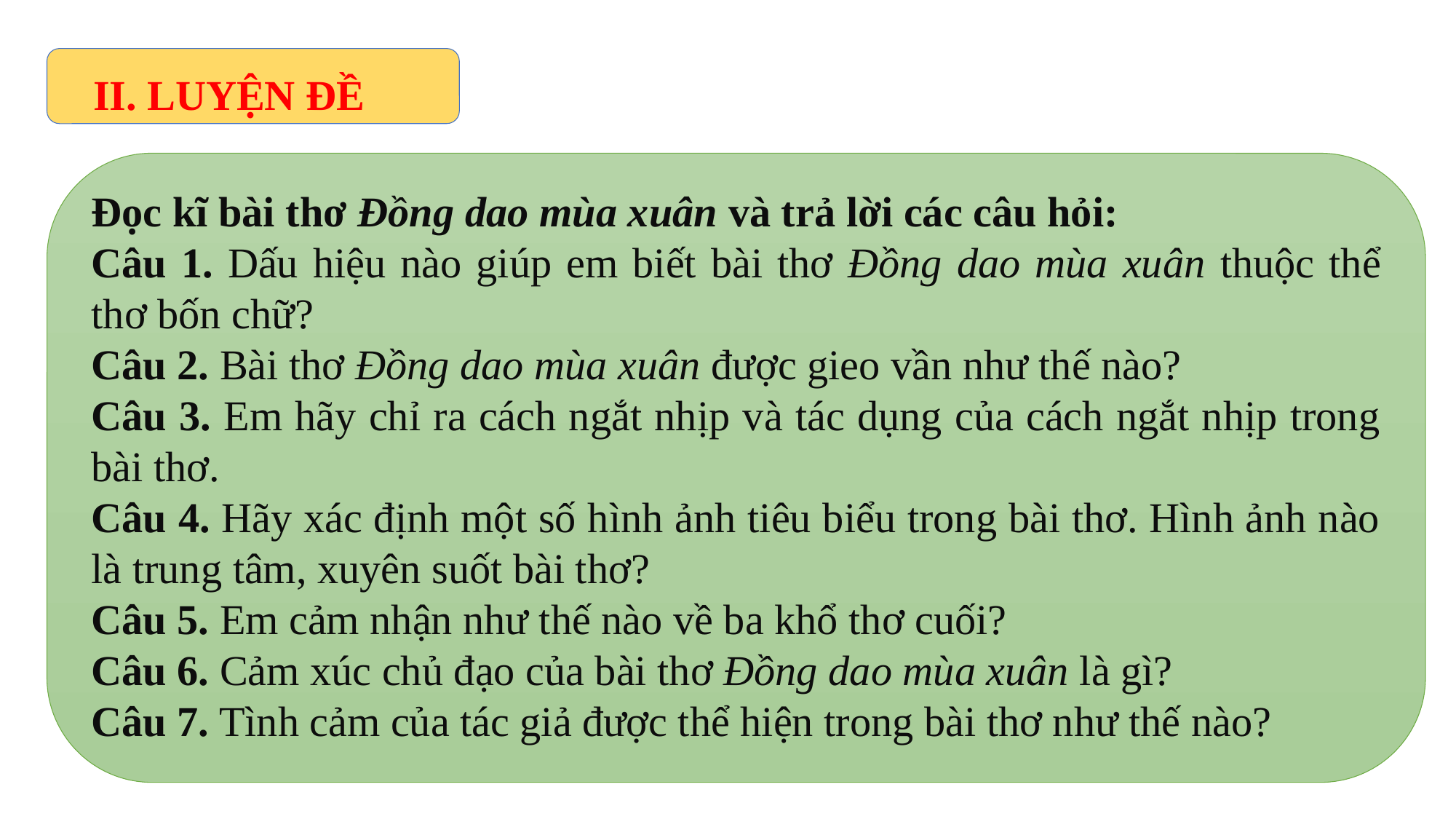

II. LUYỆN ĐỀ

Đọc kĩ bài thơ Đồng dao mùa xuân và trả lời các câu hỏi:
Câu 1. Dấu hiệu nào giúp em biết bài thơ Đồng dao mùa xuân thuộc thể thơ bốn chữ?
Câu 2. Bài thơ Đồng dao mùa xuân được gieo vần như thế nào?
Câu 3. Em hãy chỉ ra cách ngắt nhịp và tác dụng của cách ngắt nhịp trong bài thơ.
Câu 4. Hãy xác định một số hình ảnh tiêu biểu trong bài thơ. Hình ảnh nào là trung tâm, xuyên suốt bài thơ?
Câu 5. Em cảm nhận như thế nào về ba khổ thơ cuối?
Câu 6. Cảm xúc chủ đạo của bài thơ Đồng dao mùa xuân là gì?
Câu 7. Tình cảm của tác giả được thể hiện trong bài thơ như thế nào?